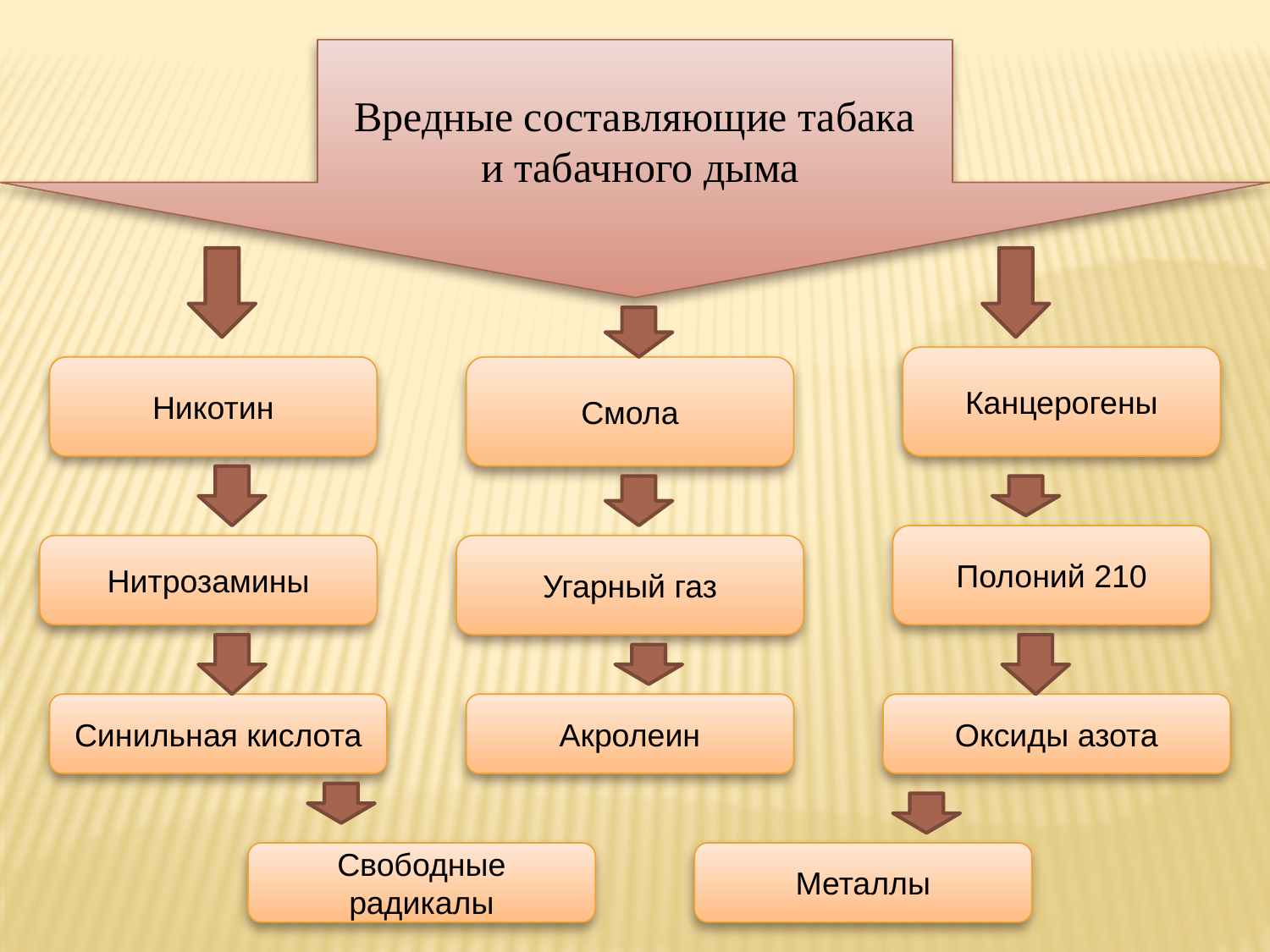

Вредные составляющие табака
 и табачного дыма

Канцерогены
Никотин
Смола

Полоний 210
Нитрозамины
Угарный газ

Синильная кислота
Акролеин
Оксиды азота

Свободные радикалы
Металлы